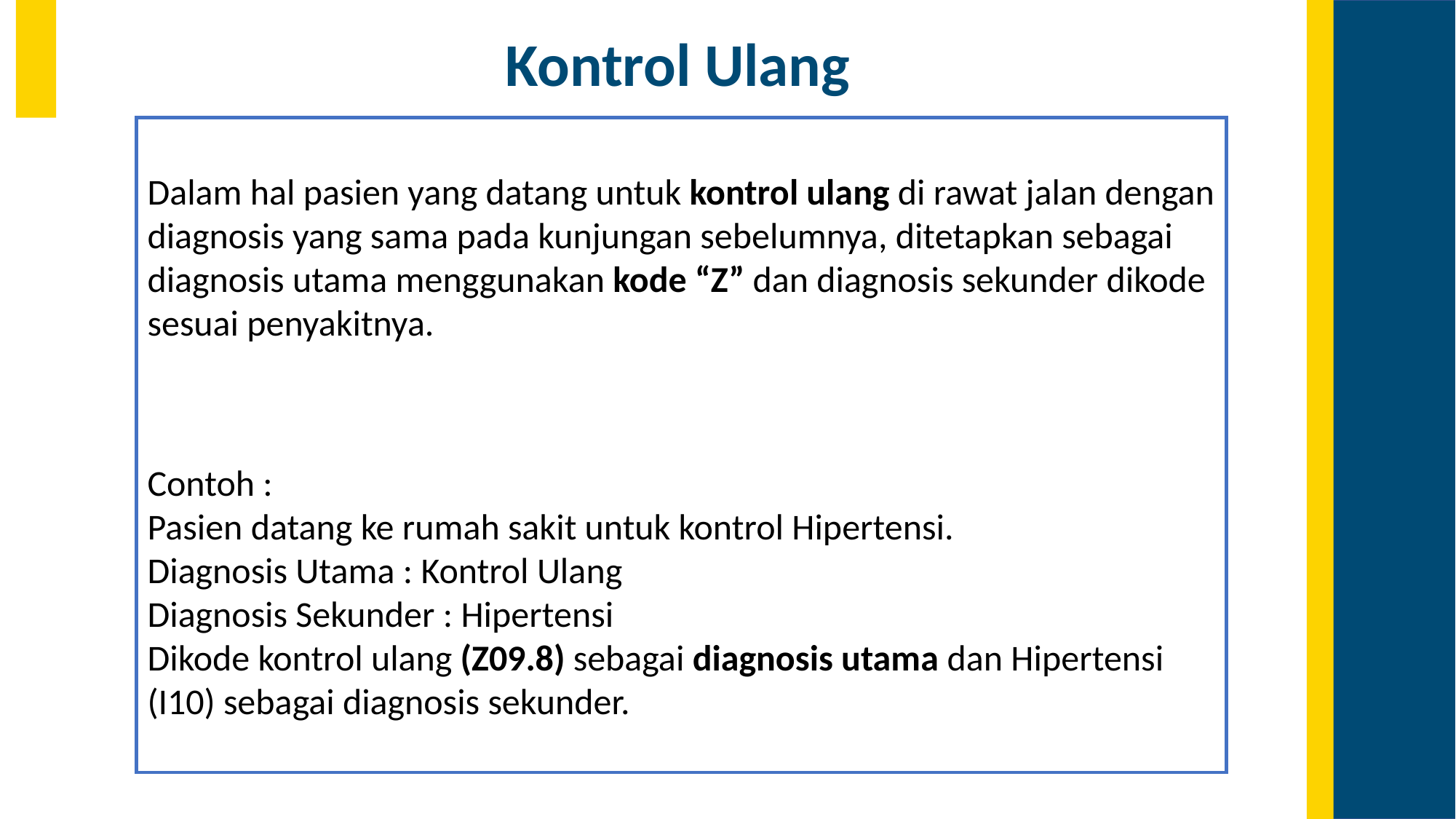

Kontrol Ulang
Dalam hal pasien yang datang untuk kontrol ulang di rawat jalan dengan diagnosis yang sama pada kunjungan sebelumnya, ditetapkan sebagai diagnosis utama menggunakan kode “Z” dan diagnosis sekunder dikode sesuai penyakitnya.

Contoh :
Pasien datang ke rumah sakit untuk kontrol Hipertensi.
Diagnosis Utama : Kontrol Ulang
Diagnosis Sekunder : Hipertensi
Dikode kontrol ulang (Z09.8) sebagai diagnosis utama dan Hipertensi (I10) sebagai diagnosis sekunder.